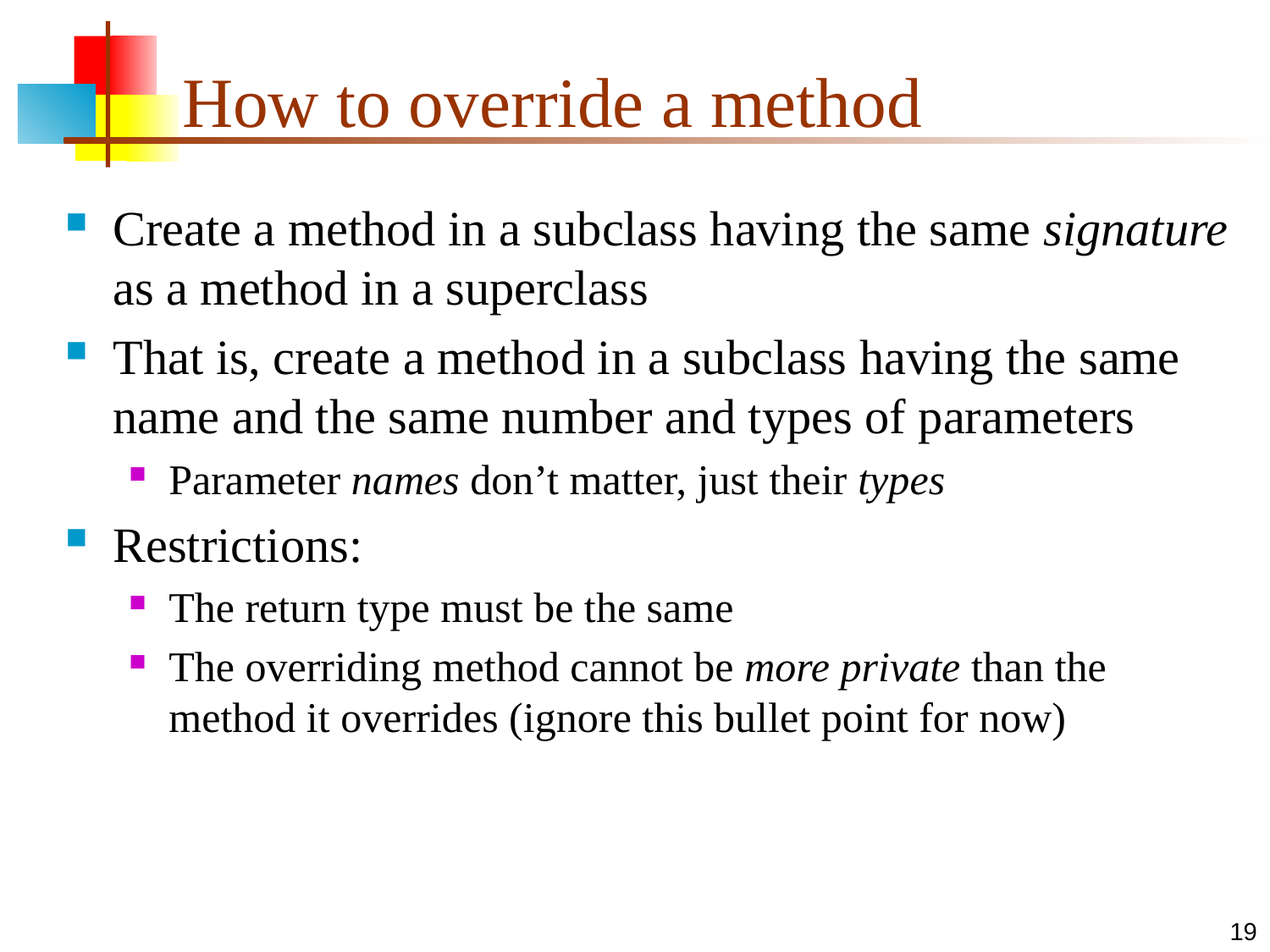

# How to override a method
Create a method in a subclass having the same signature as a method in a superclass
That is, create a method in a subclass having the same name and the same number and types of parameters
Parameter names don’t matter, just their types
Restrictions:
The return type must be the same
The overriding method cannot be more private than the method it overrides (ignore this bullet point for now)
19